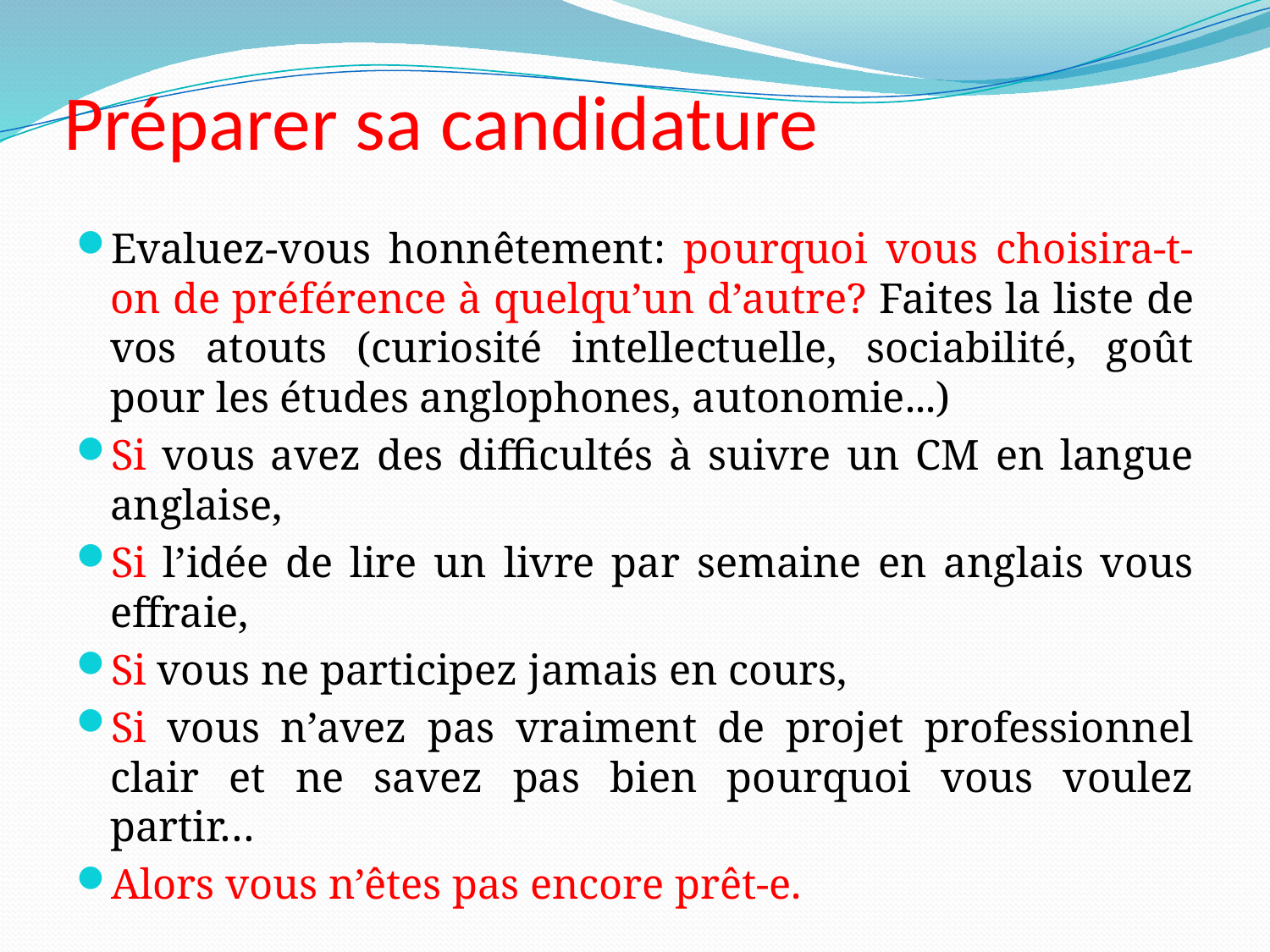

# Préparer sa candidature
Evaluez-vous honnêtement: pourquoi vous choisira-t-on de préférence à quelqu’un d’autre? Faites la liste de vos atouts (curiosité intellectuelle, sociabilité, goût pour les études anglophones, autonomie...)
Si vous avez des difficultés à suivre un CM en langue anglaise,
Si l’idée de lire un livre par semaine en anglais vous effraie,
Si vous ne participez jamais en cours,
Si vous n’avez pas vraiment de projet professionnel clair et ne savez pas bien pourquoi vous voulez partir…
Alors vous n’êtes pas encore prêt-e.